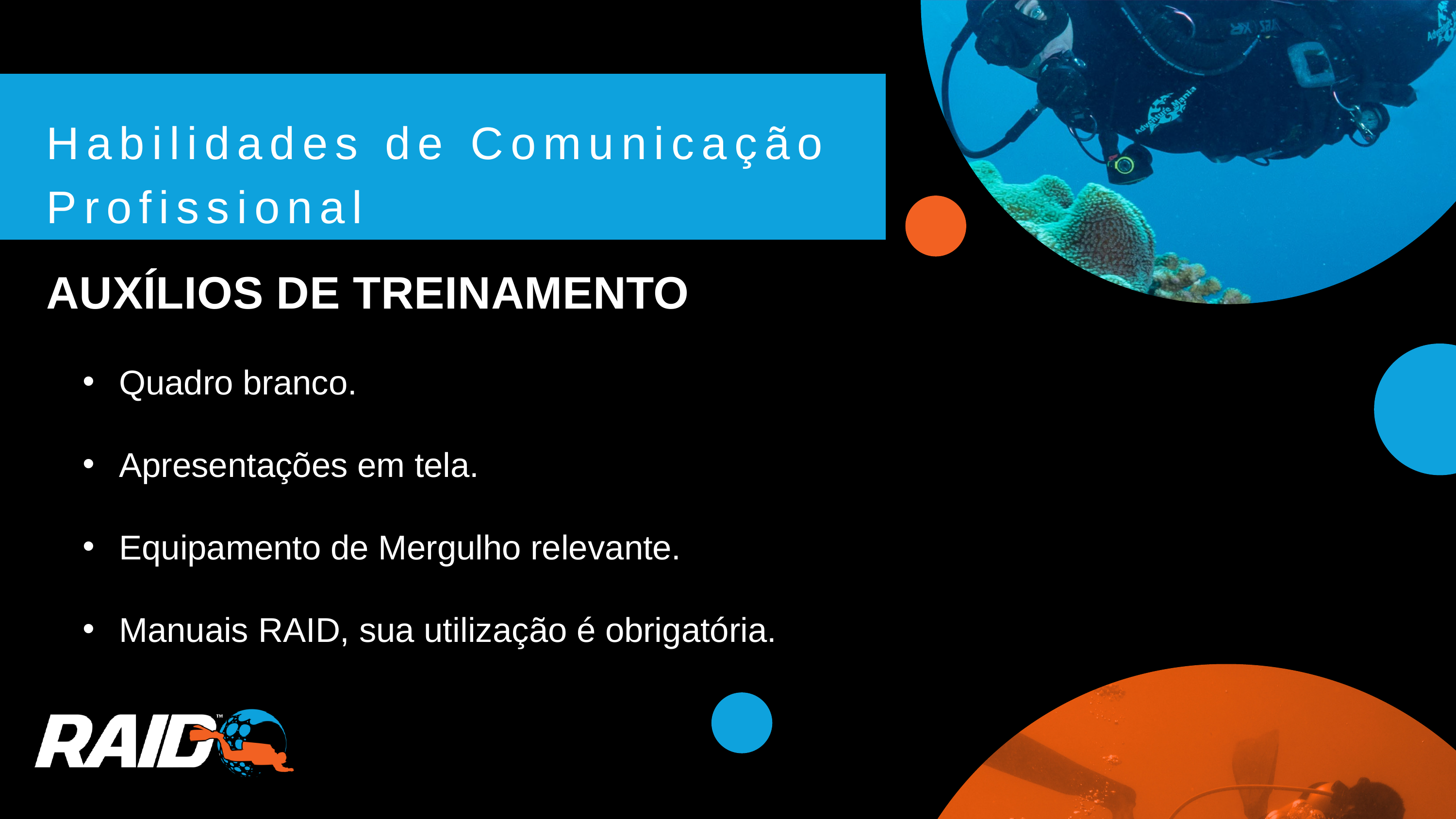

Habilidades de Comunicação Profissional

AUXÍLIOS DE TREINAMENTO
Quadro branco.
Apresentações em tela.
Equipamento de Mergulho relevante.
Manuais RAID, sua utilização é obrigatória.